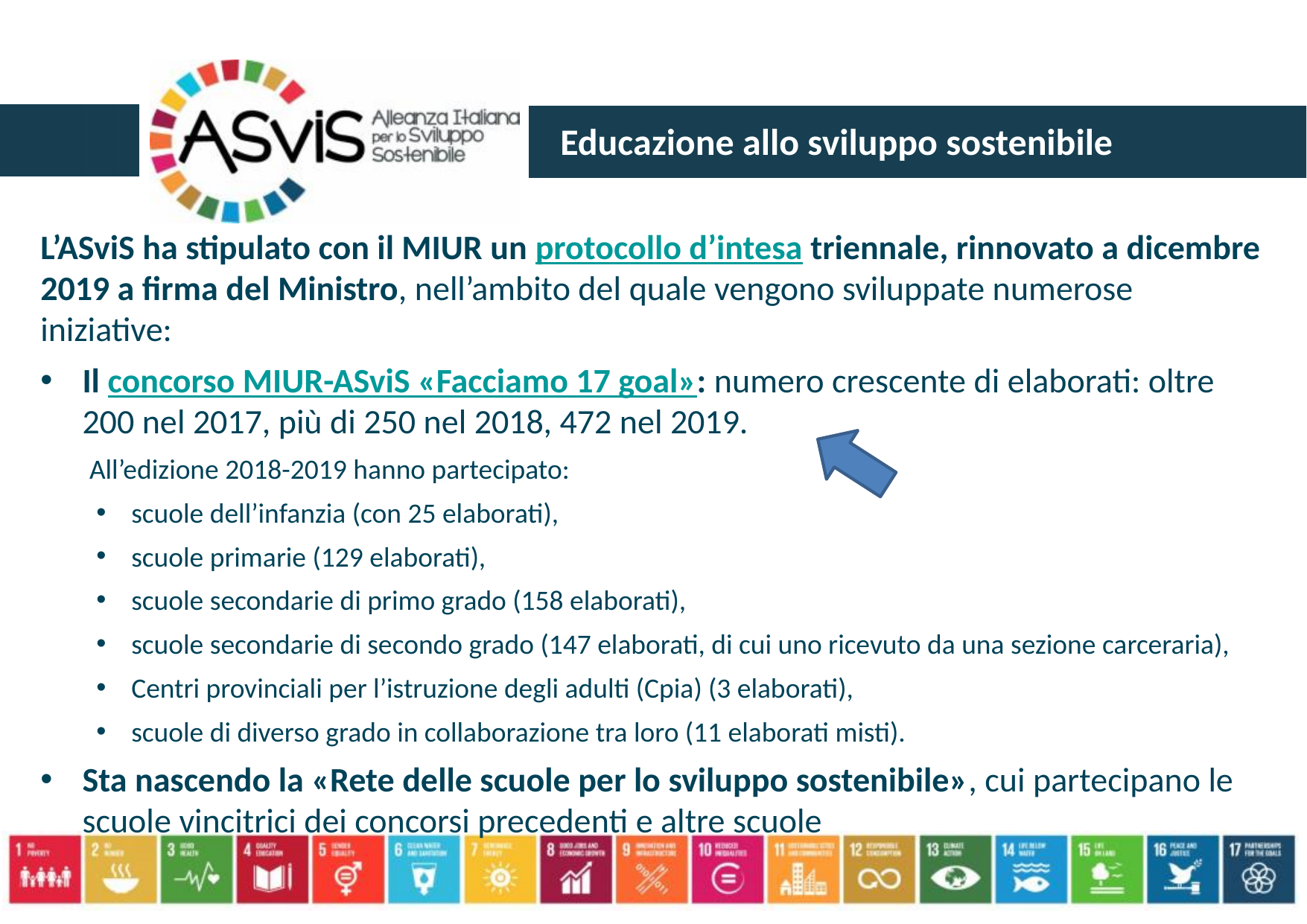

Educazione allo sviluppo sostenibile
L’ASviS ha stipulato con il MIUR un protocollo d’intesa triennale, rinnovato a dicembre 2019 a firma del Ministro, nell’ambito del quale vengono sviluppate numerose iniziative:
Il concorso MIUR-ASviS «Facciamo 17 goal»: numero crescente di elaborati: oltre 200 nel 2017, più di 250 nel 2018, 472 nel 2019.
All’edizione 2018-2019 hanno partecipato:
scuole dell’infanzia (con 25 elaborati),
scuole primarie (129 elaborati),
scuole secondarie di primo grado (158 elaborati),
scuole secondarie di secondo grado (147 elaborati, di cui uno ricevuto da una sezione carceraria),
Centri provinciali per l’istruzione degli adulti (Cpia) (3 elaborati),
scuole di diverso grado in collaborazione tra loro (11 elaborati misti).
Sta nascendo la «Rete delle scuole per lo sviluppo sostenibile», cui partecipano le scuole vincitrici dei concorsi precedenti e altre scuole